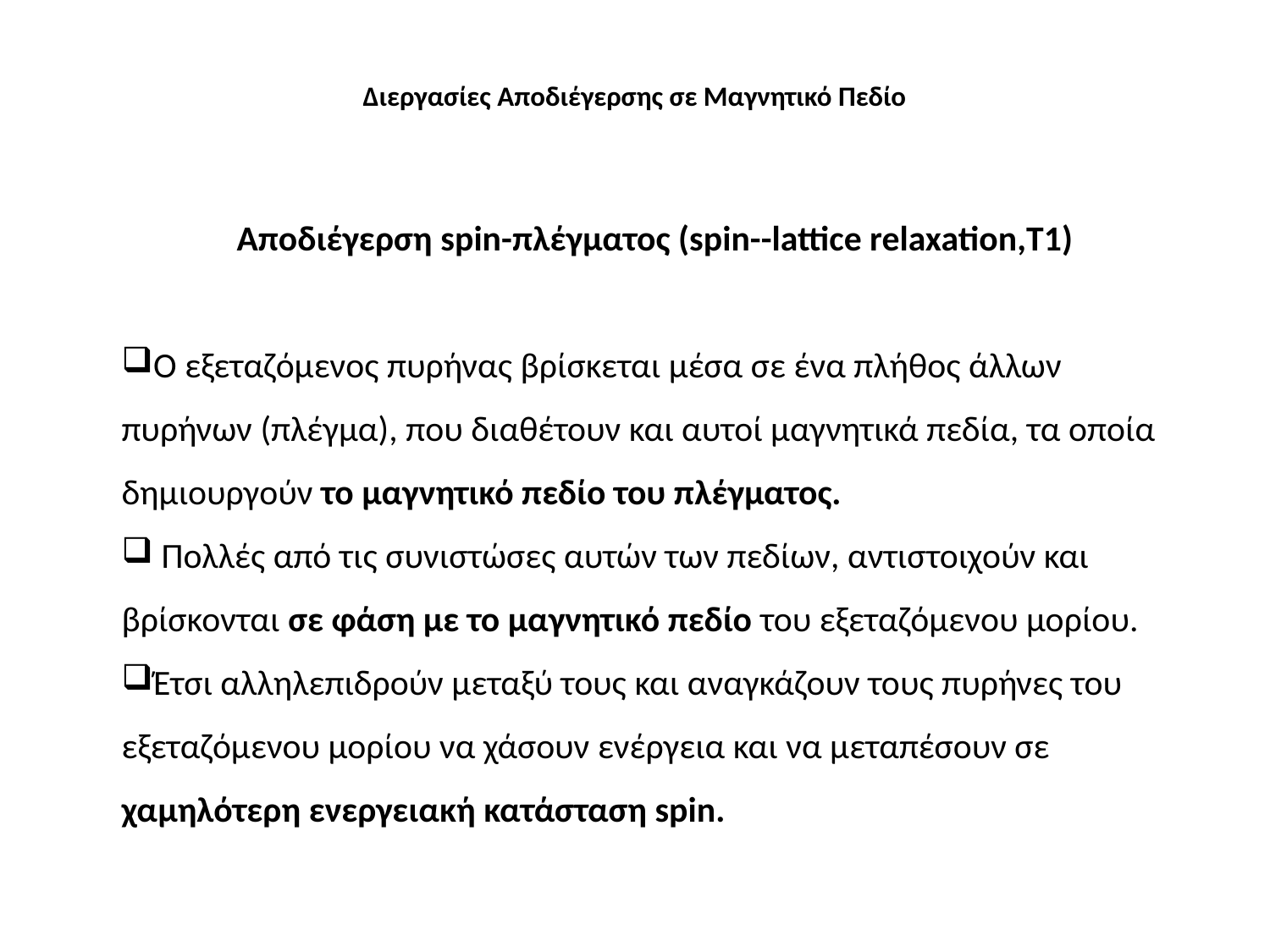

# Διεργασίες Αποδιέγερσης σε Μαγνητικό Πεδίο
Αποδιέγερση spin-πλέγματος (spin--lattice relaxation,Τ1)

Ο εξεταζόμενος πυρήνας βρίσκεται μέσα σε ένα πλήθος άλλων πυρήνων (πλέγμα), που διαθέτουν και αυτοί μαγνητικά πεδία, τα οποία δημιουργούν το μαγνητικό πεδίο του πλέγματος.
 Πολλές από τις συνιστώσες αυτών των πεδίων, αντιστοιχούν και βρίσκονται σε φάση με το μαγνητικό πεδίο του εξεταζόμενου μορίου.
Έτσι αλληλεπιδρούν μεταξύ τους και αναγκάζουν τους πυρήνες του εξεταζόμενου μορίου να χάσουν ενέργεια και να μεταπέσουν σε χαμηλότερη ενεργειακή κατάσταση spin.